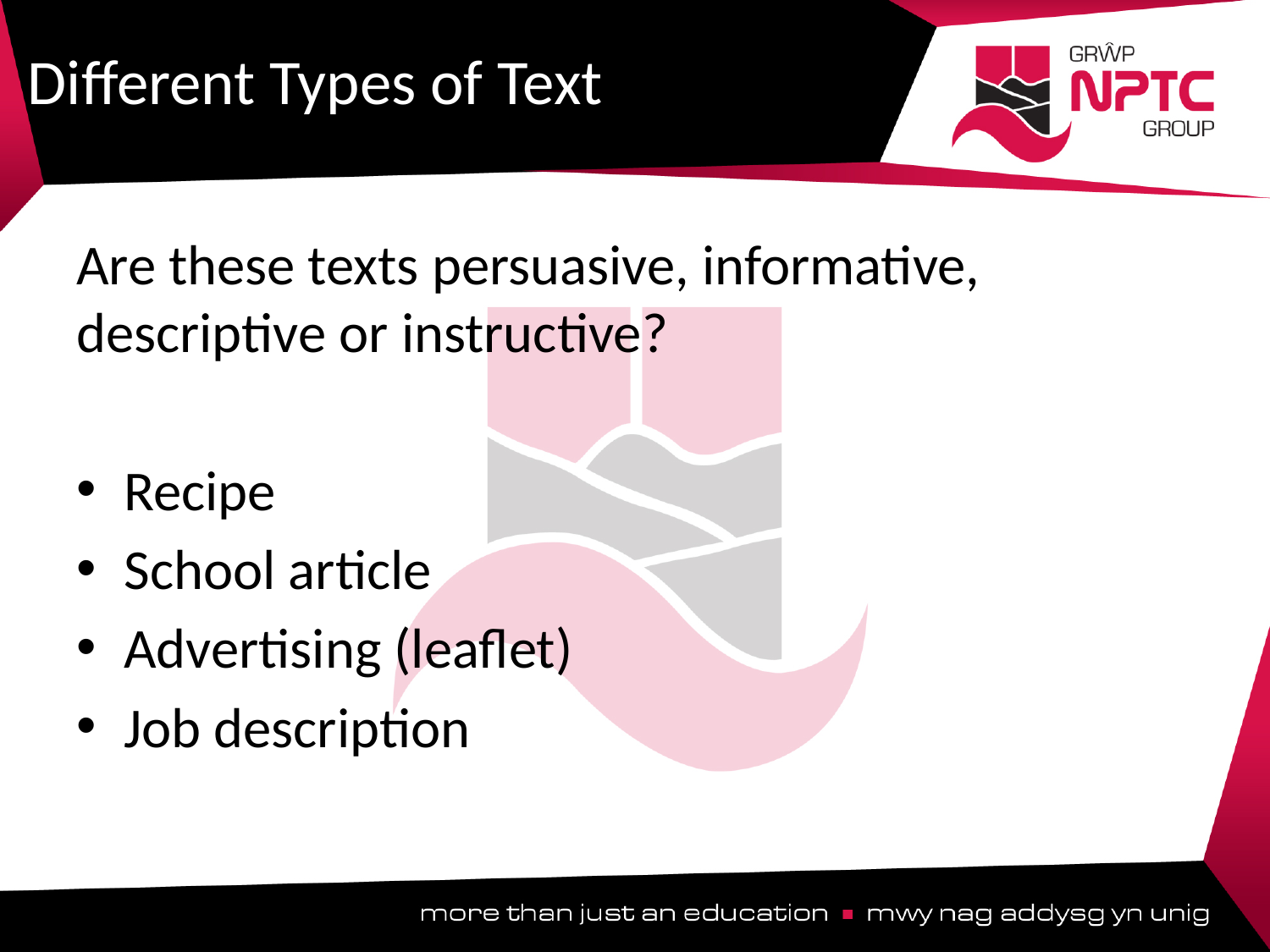

# Different Types of Text
Are these texts persuasive, informative, descriptive or instructive?

Recipe
School article
Advertising (leaflet)
Job description